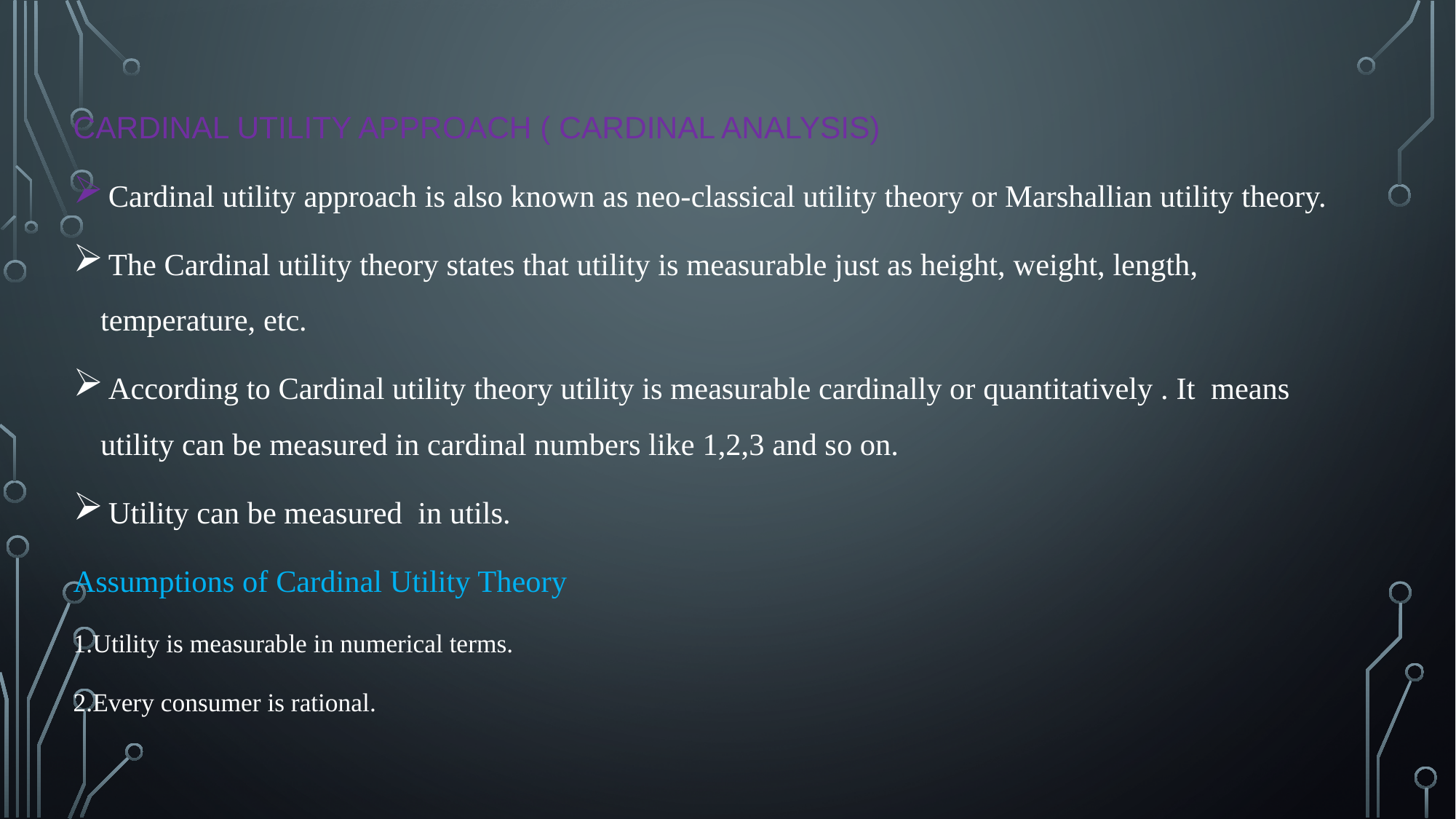

CARDINAL UTILITY APPROACH ( CARDINAL ANALYSIS)
 Cardinal utility approach is also known as neo-classical utility theory or Marshallian utility theory.
 The Cardinal utility theory states that utility is measurable just as height, weight, length, temperature, etc.
 According to Cardinal utility theory utility is measurable cardinally or quantitatively . It  means utility can be measured in cardinal numbers like 1,2,3 and so on.
 Utility can be measured  in utils.
Assumptions of Cardinal Utility Theory
1.Utility is measurable in numerical terms.
2.Every consumer is rational.